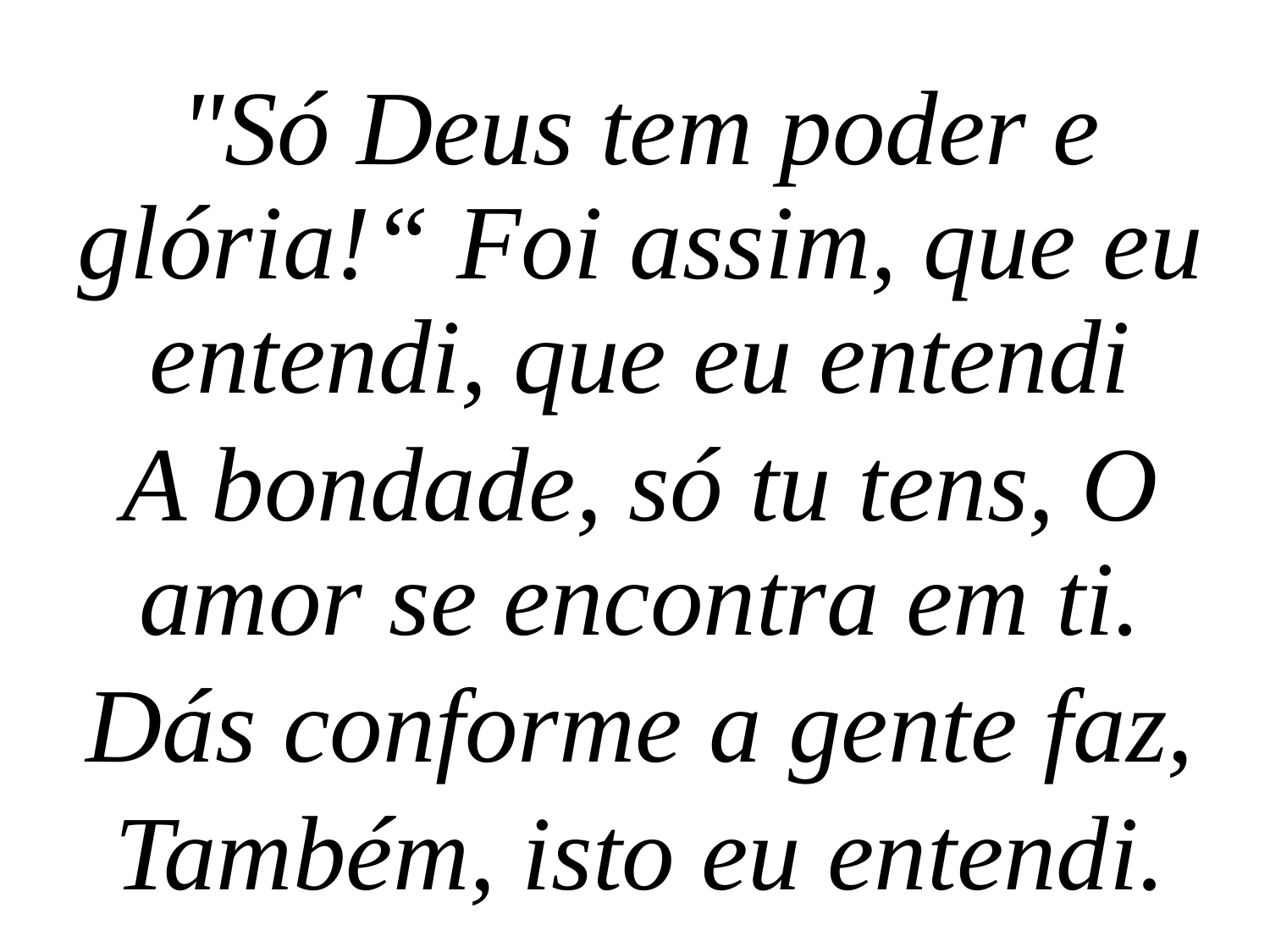

"Só Deus tem poder e glória!“ Foi assim, que eu entendi, que eu entendi
A bondade, só tu tens, O amor se encontra em ti.
Dás conforme a gente faz,
Também, isto eu entendi.